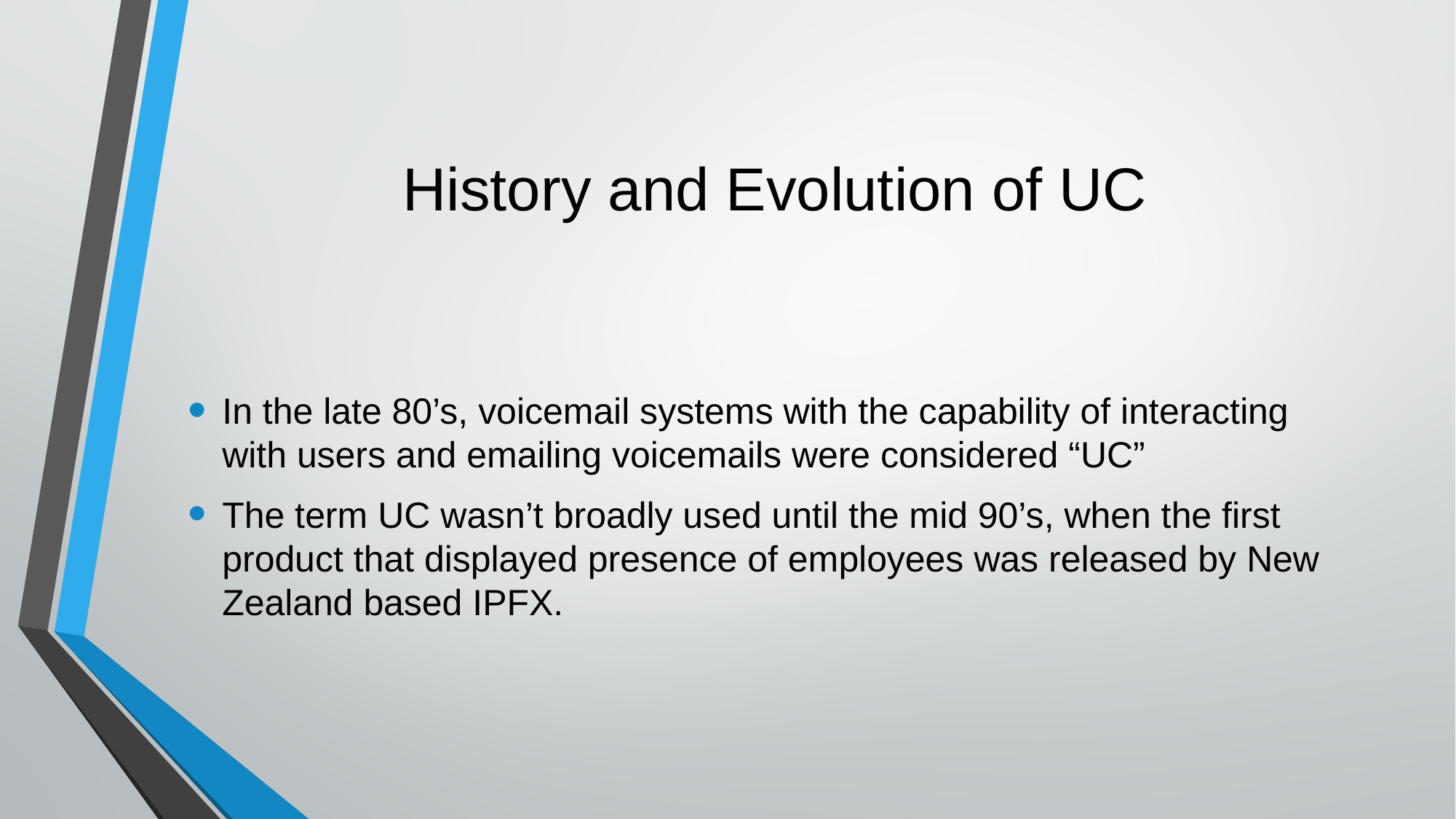

# History and Evolution of UC
In the late 80’s, voicemail systems with the capability of interacting with users and emailing voicemails were considered “UC”
The term UC wasn’t broadly used until the mid 90’s, when the first product that displayed presence of employees was released by New Zealand based IPFX.